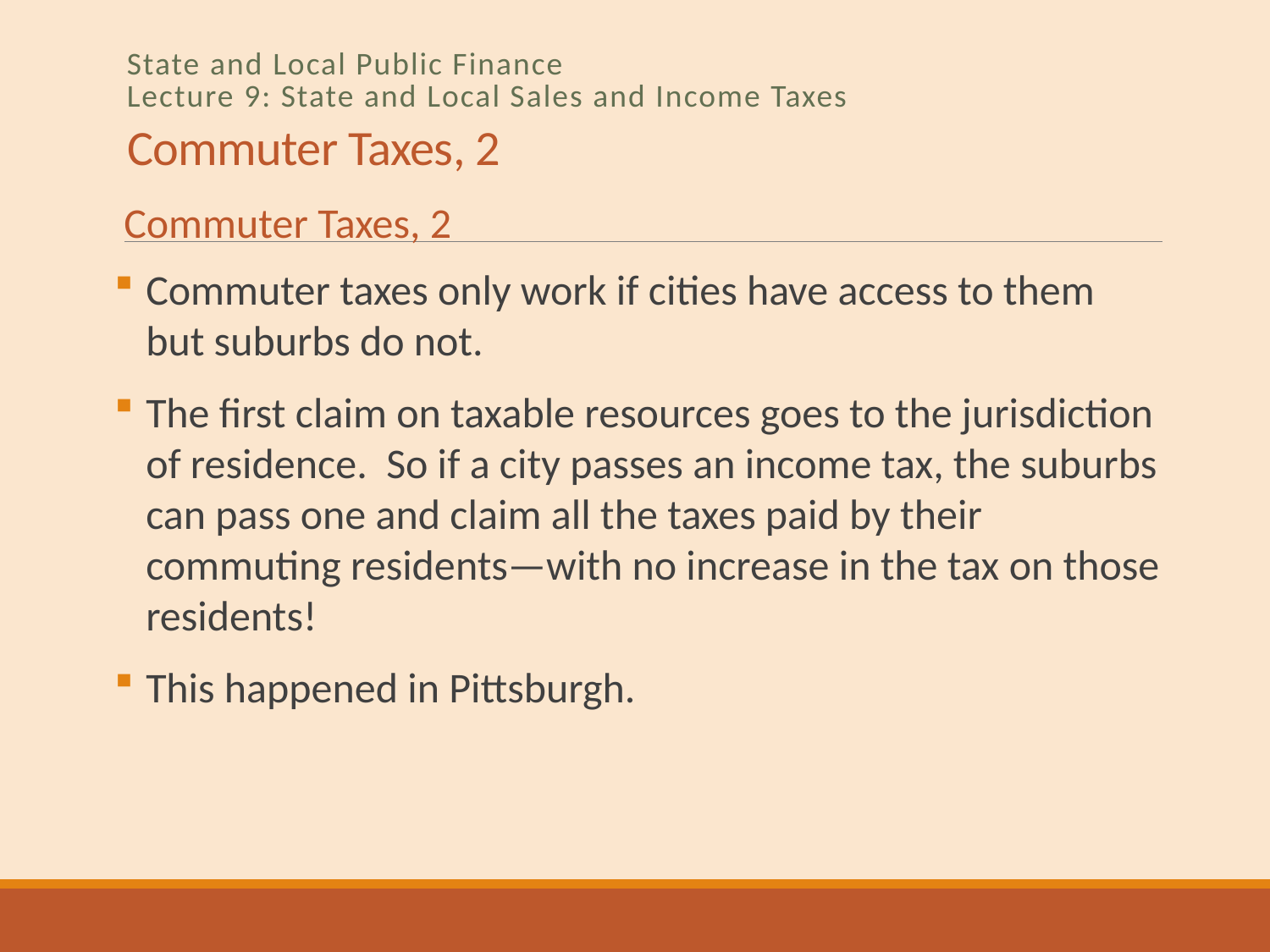

# Commuter Taxes, 2
State and Local Public Finance
Lecture 9: State and Local Sales and Income Taxes
Commuter Taxes, 2
Commuter taxes only work if cities have access to them but suburbs do not.
The first claim on taxable resources goes to the jurisdiction of residence.  So if a city passes an income tax, the suburbs can pass one and claim all the taxes paid by their commuting residents—with no increase in the tax on those residents!
This happened in Pittsburgh.